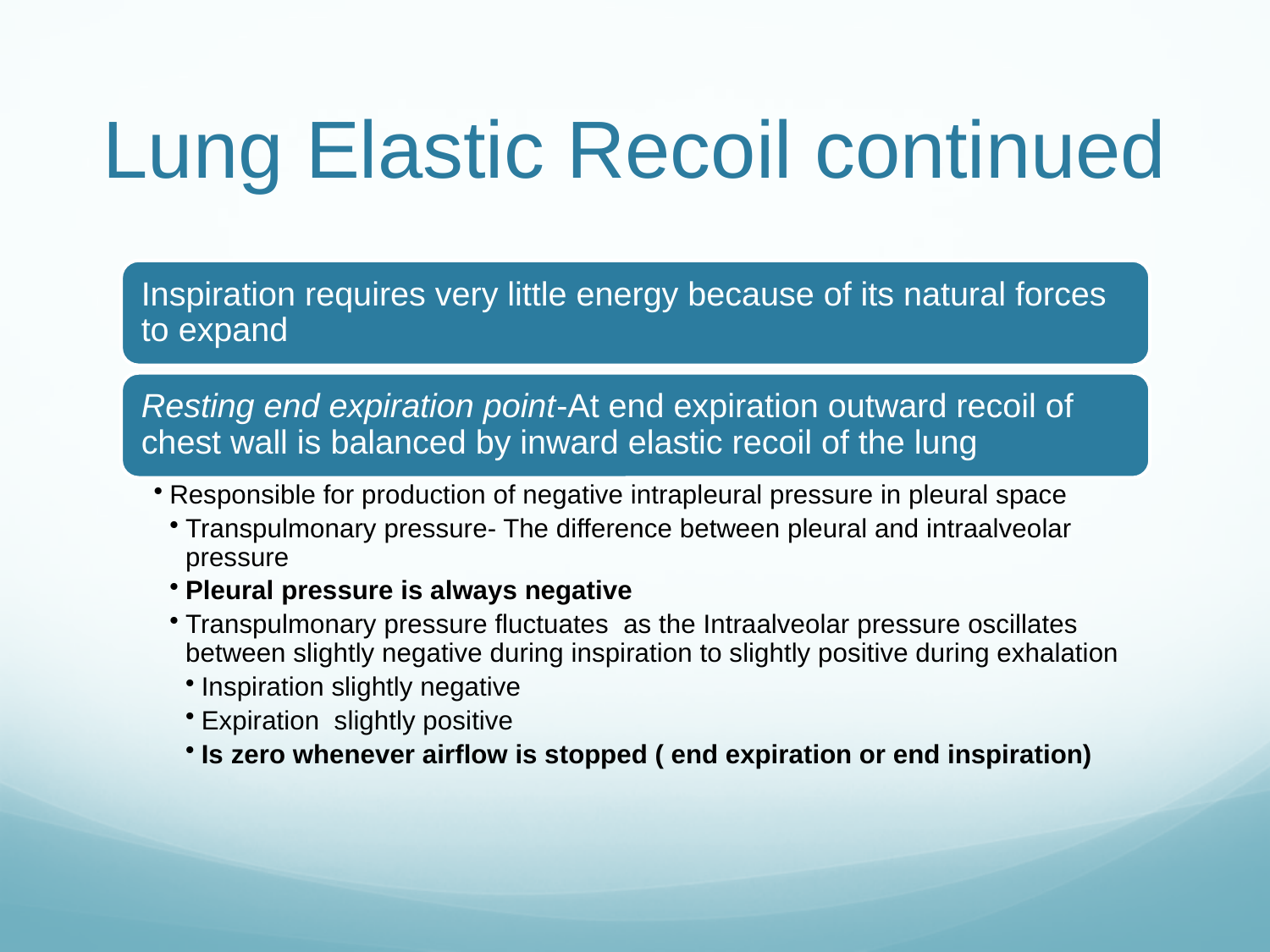

# Lung Elastic Recoil continued
Inspiration requires very little energy because of its natural forces to expand
Resting end expiration point-At end expiration outward recoil of chest wall is balanced by inward elastic recoil of the lung
Responsible for production of negative intrapleural pressure in pleural space
Transpulmonary pressure- The difference between pleural and intraalveolar pressure
Pleural pressure is always negative
Transpulmonary pressure fluctuates  as the Intraalveolar pressure oscillates between slightly negative during inspiration to slightly positive during exhalation
Inspiration slightly negative
Expiration  slightly positive
Is zero whenever airflow is stopped ( end expiration or end inspiration)